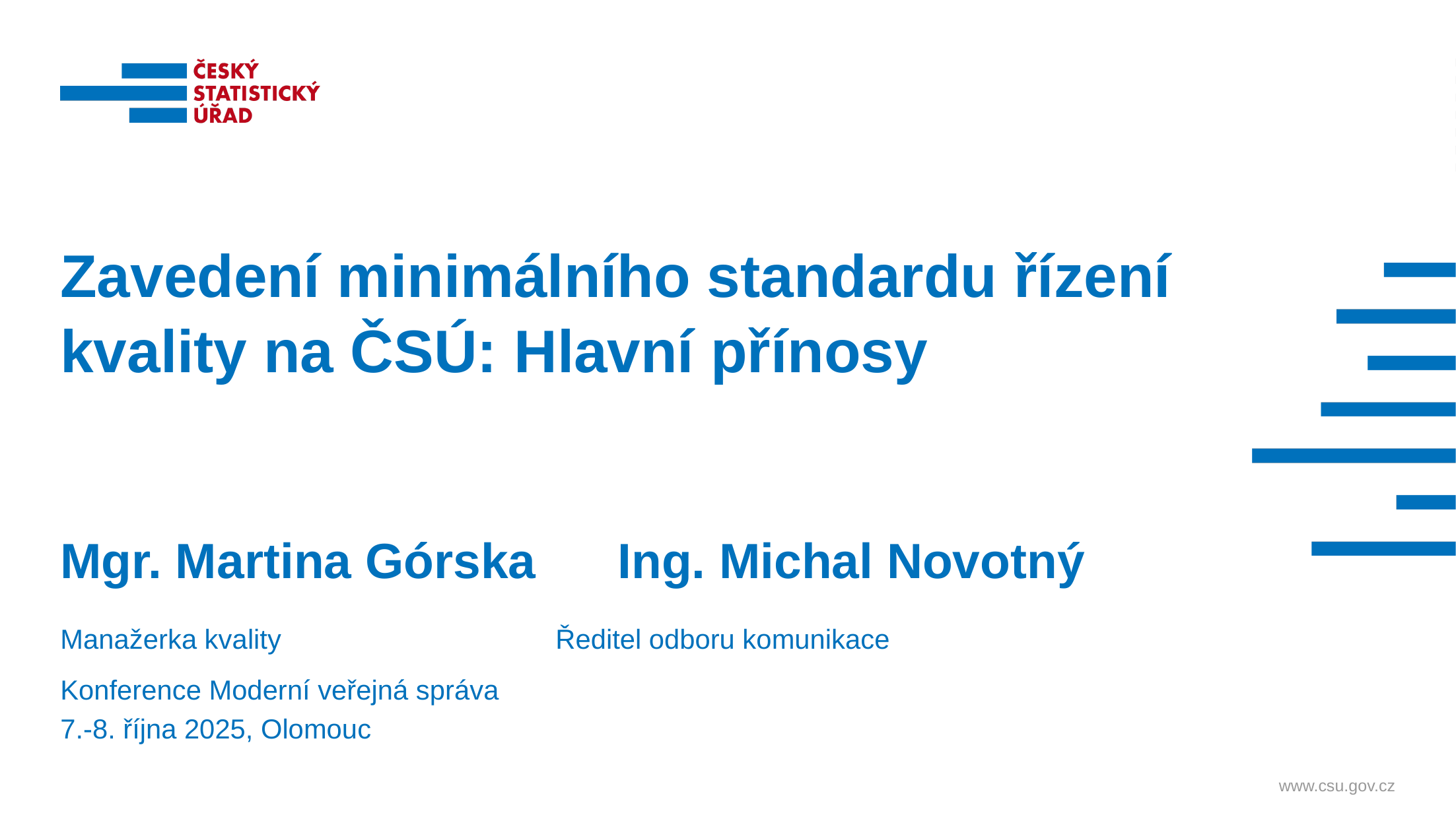

# Zavedení minimálního standardu řízení kvality na ČSÚ: Hlavní přínosy
Mgr. Martina Górska      Ing. Michal Novotný

Manažerka kvality			Ředitel odboru komunikace

Konference Moderní veřejná správa
7.-8. října 2025, Olomouc
www.csu.gov.cz